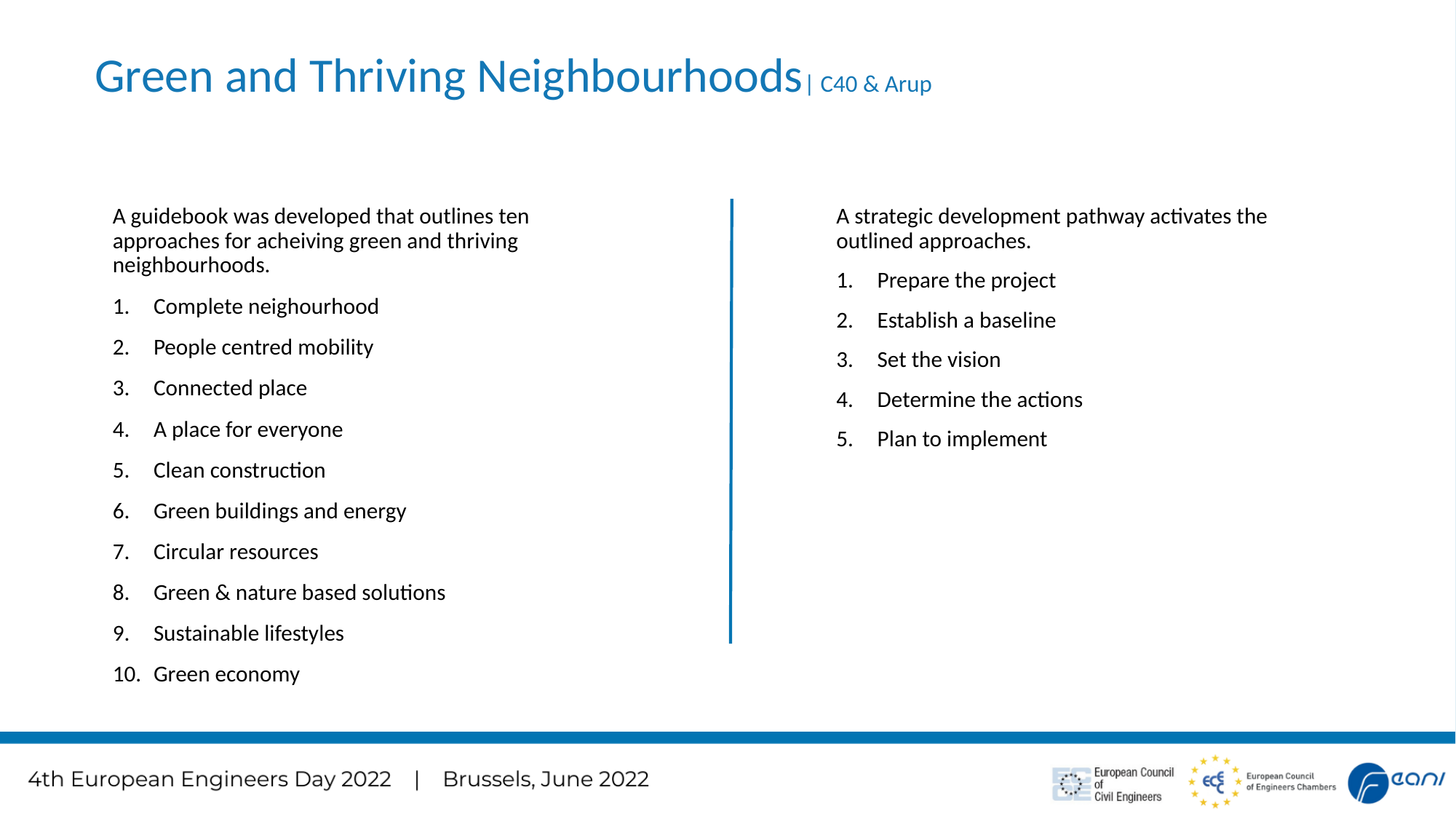

# Green and Thriving Neighbourhoods​| C40 & Arup
A guidebook was developed that outlines ten approaches for acheiving green and thriving neighbourhoods.
Complete neighourhood
People centred mobility
Connected place
A place for everyone
Clean construction
Green buildings and energy
Circular resources
Green & nature based solutions
Sustainable lifestyles
Green economy
A strategic development pathway activates the outlined approaches.
Prepare the project
Establish a baseline
Set the vision
Determine the actions
Plan to implement